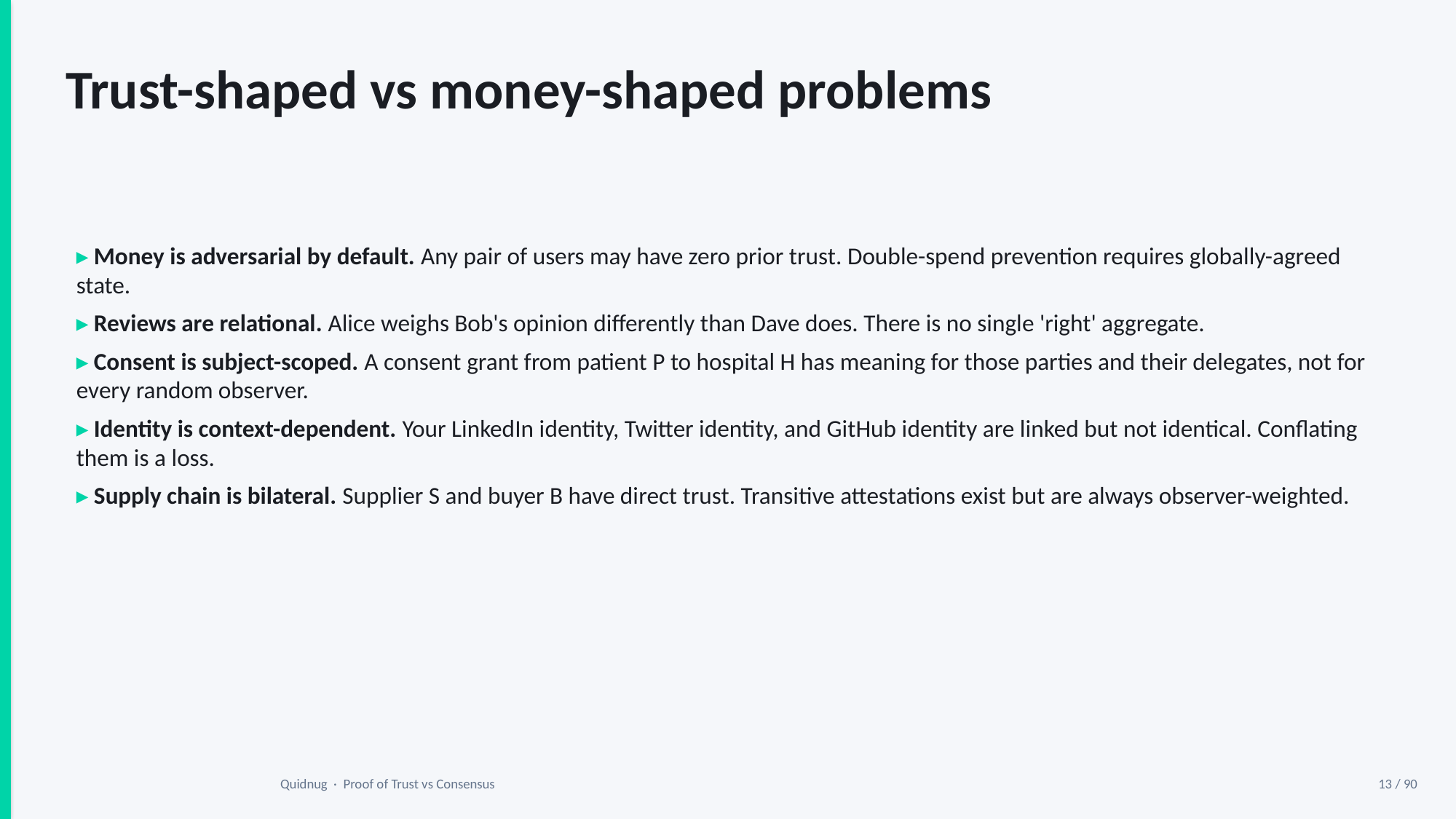

Trust-shaped vs money-shaped problems
▸ Money is adversarial by default. Any pair of users may have zero prior trust. Double-spend prevention requires globally-agreed state.
▸ Reviews are relational. Alice weighs Bob's opinion differently than Dave does. There is no single 'right' aggregate.
▸ Consent is subject-scoped. A consent grant from patient P to hospital H has meaning for those parties and their delegates, not for every random observer.
▸ Identity is context-dependent. Your LinkedIn identity, Twitter identity, and GitHub identity are linked but not identical. Conflating them is a loss.
▸ Supply chain is bilateral. Supplier S and buyer B have direct trust. Transitive attestations exist but are always observer-weighted.
Quidnug  ·  Proof of Trust vs Consensus
13 / 90